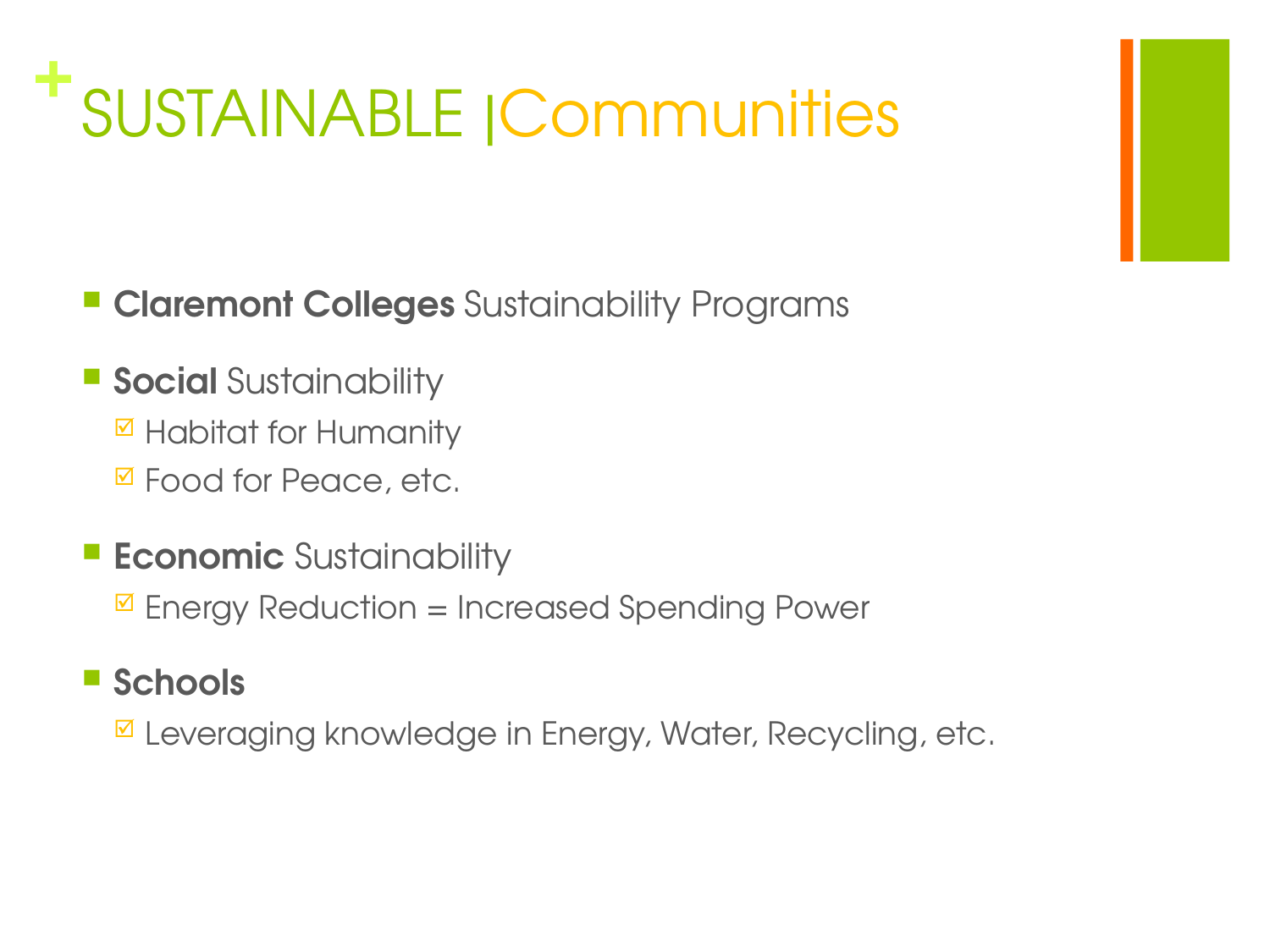

# SUSTAINABLE |Communities
Claremont Colleges Sustainability Programs
Social Sustainability
Habitat for Humanity
Food for Peace, etc.
Economic Sustainability
Energy Reduction = Increased Spending Power
Schools
Leveraging knowledge in Energy, Water, Recycling, etc.